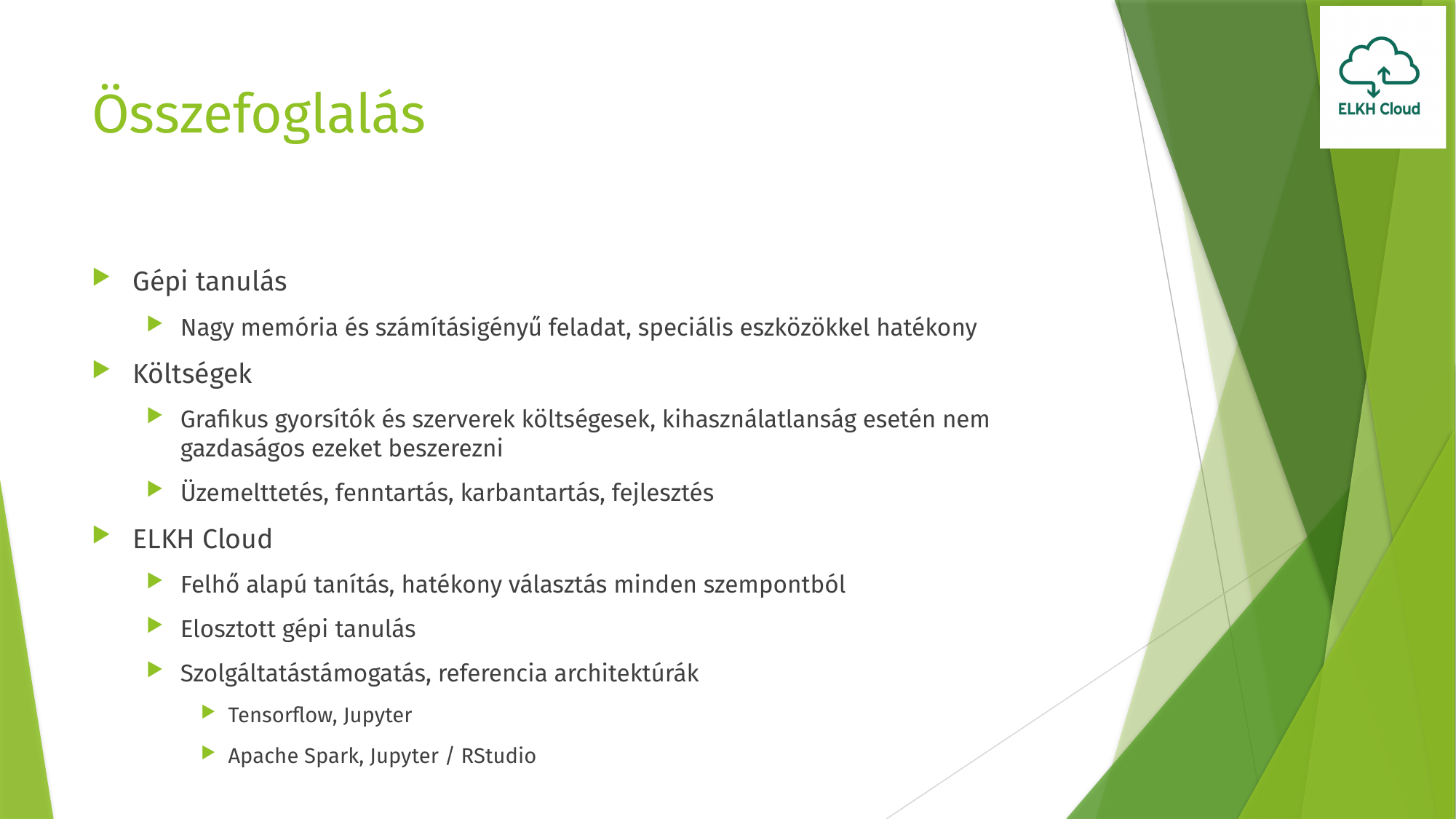

# Összefoglalás
Gépi tanulás
Nagy memória és számításigényű feladat, speciális eszközökkel hatékony
Költségek
Grafikus gyorsítók és szerverek költségesek, kihasználatlanság esetén nem gazdaságos ezeket beszerezni
Üzemelttetés, fenntartás, karbantartás, fejlesztés
ELKH Cloud
Felhő alapú tanítás, hatékony választás minden szempontból
Elosztott gépi tanulás
Szolgáltatástámogatás, referencia architektúrák
Tensorflow, Jupyter
Apache Spark, Jupyter / RStudio